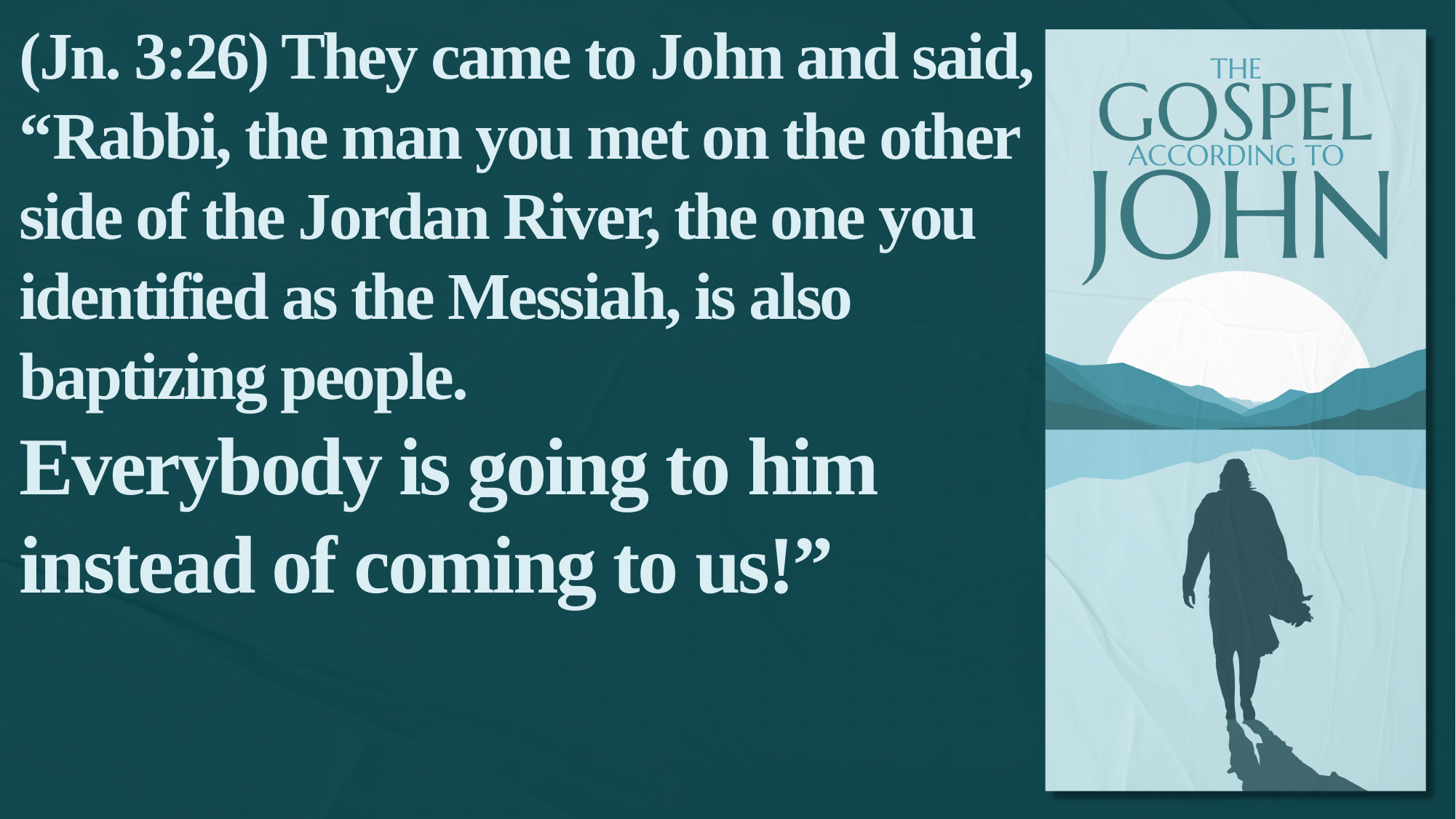

(Jn. 3:26) They came to John and said,
“Rabbi, the man you met on the other side of the Jordan River, the one you identified as the Messiah, is also baptizing people.
Everybody is going to him instead of coming to us!”